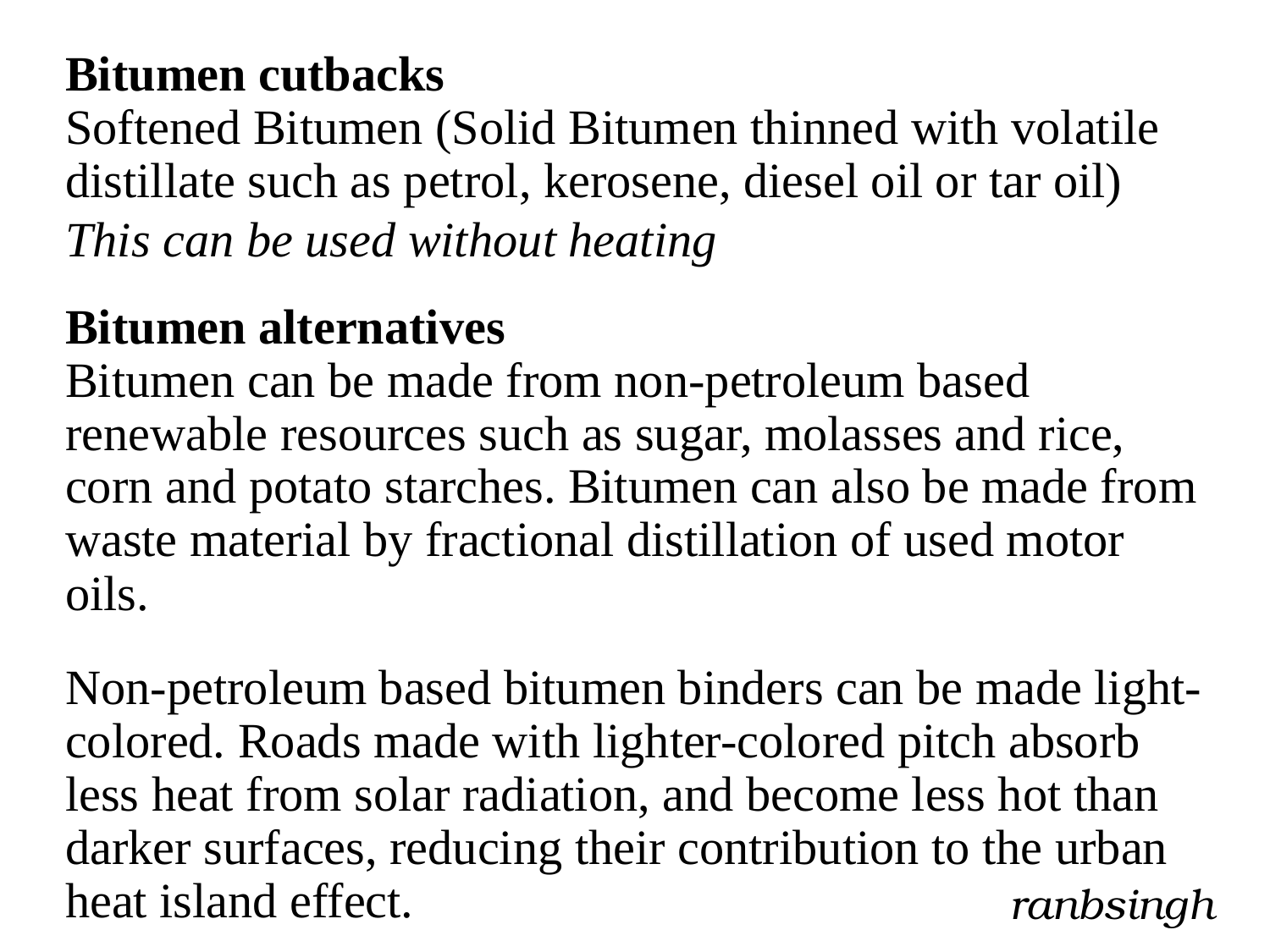

Bitumen cutbacks
Softened Bitumen (Solid Bitumen thinned with volatile distillate such as petrol, kerosene, diesel oil or tar oil)

This can be used without heating

Bitumen alternatives
Bitumen can be made from non-petroleum based renewable resources such as sugar, molasses and rice, corn and potato starches. Bitumen can also be made from waste material by fractional distillation of used motor oils.

Non-petroleum based bitumen binders can be made light-colored. Roads made with lighter-colored pitch absorb less heat from solar radiation, and become less hot than darker surfaces, reducing their contribution to the urban heat island effect.
ranbsingh